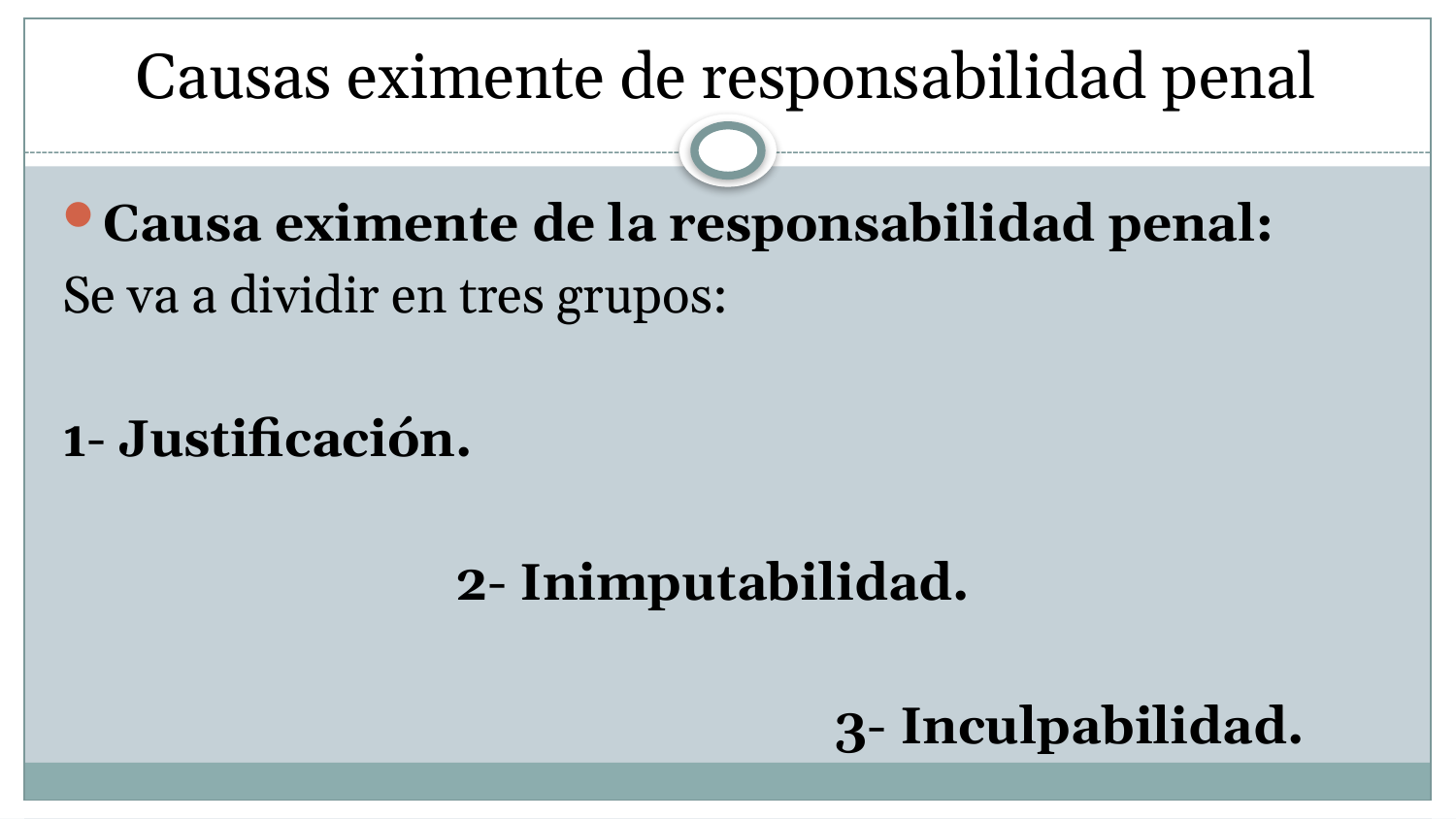

# Causas eximente de responsabilidad penal
Causa eximente de la responsabilidad penal:
Se va a dividir en tres grupos:

1- Justificación.

                              2- Inimputabilidad.

                                                           3- Inculpabilidad.